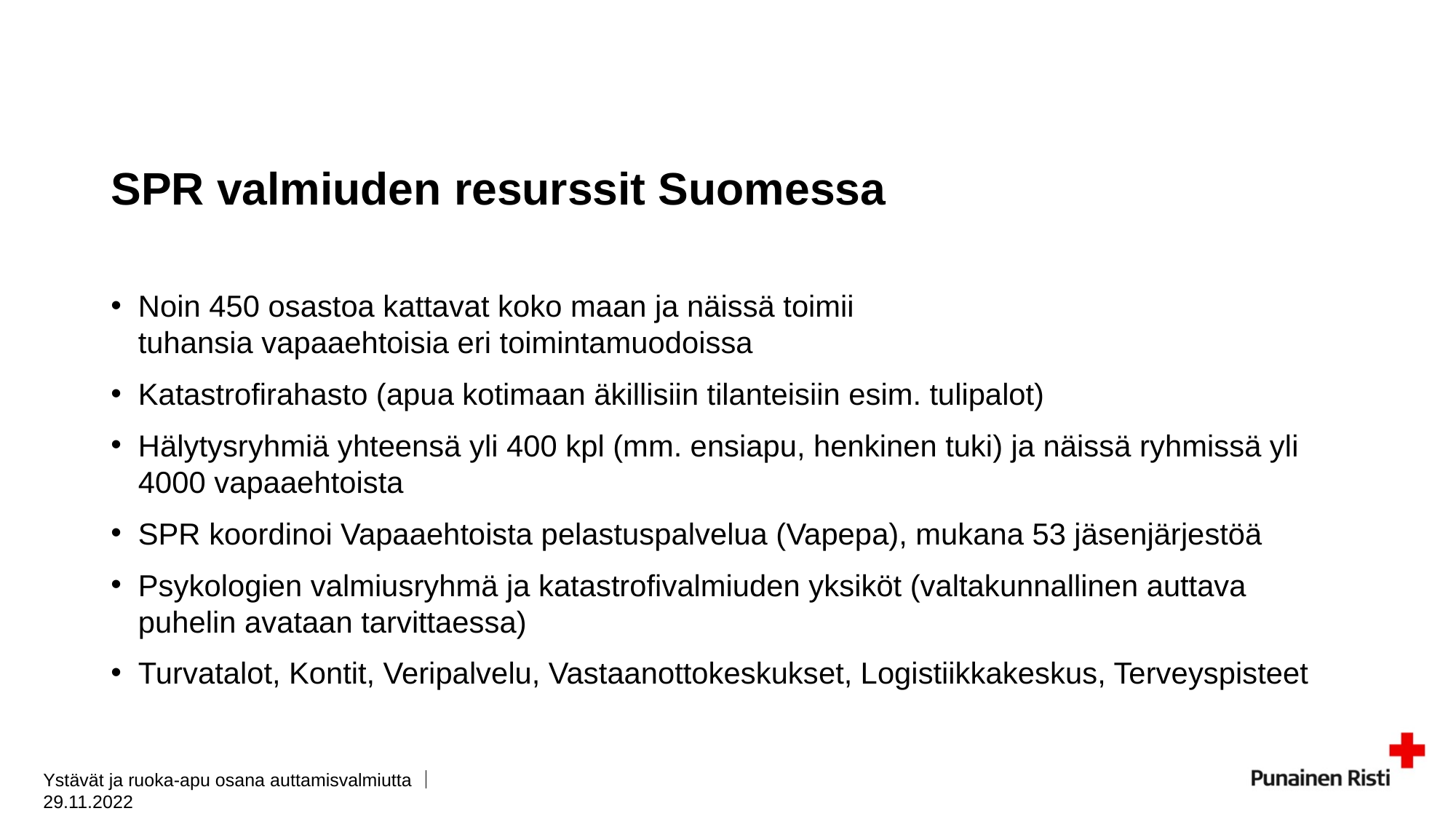

# SPR valmiuden resurssit Suomessa
Noin 450 osastoa kattavat koko maan ja näissä toimii
tuhansia vapaaehtoisia eri toimintamuodoissa
Katastrofirahasto (apua kotimaan äkillisiin tilanteisiin esim. tulipalot)
Hälytysryhmiä yhteensä yli 400 kpl (mm. ensiapu, henkinen tuki) ja näissä ryhmissä yli 4000 vapaaehtoista
SPR koordinoi Vapaaehtoista pelastuspalvelua (Vapepa), mukana 53 jäsenjärjestöä
Psykologien valmiusryhmä ja katastrofivalmiuden yksiköt (valtakunnallinen auttava puhelin avataan tarvittaessa)
Turvatalot, Kontit, Veripalvelu, Vastaanottokeskukset, Logistiikkakeskus, Terveyspisteet